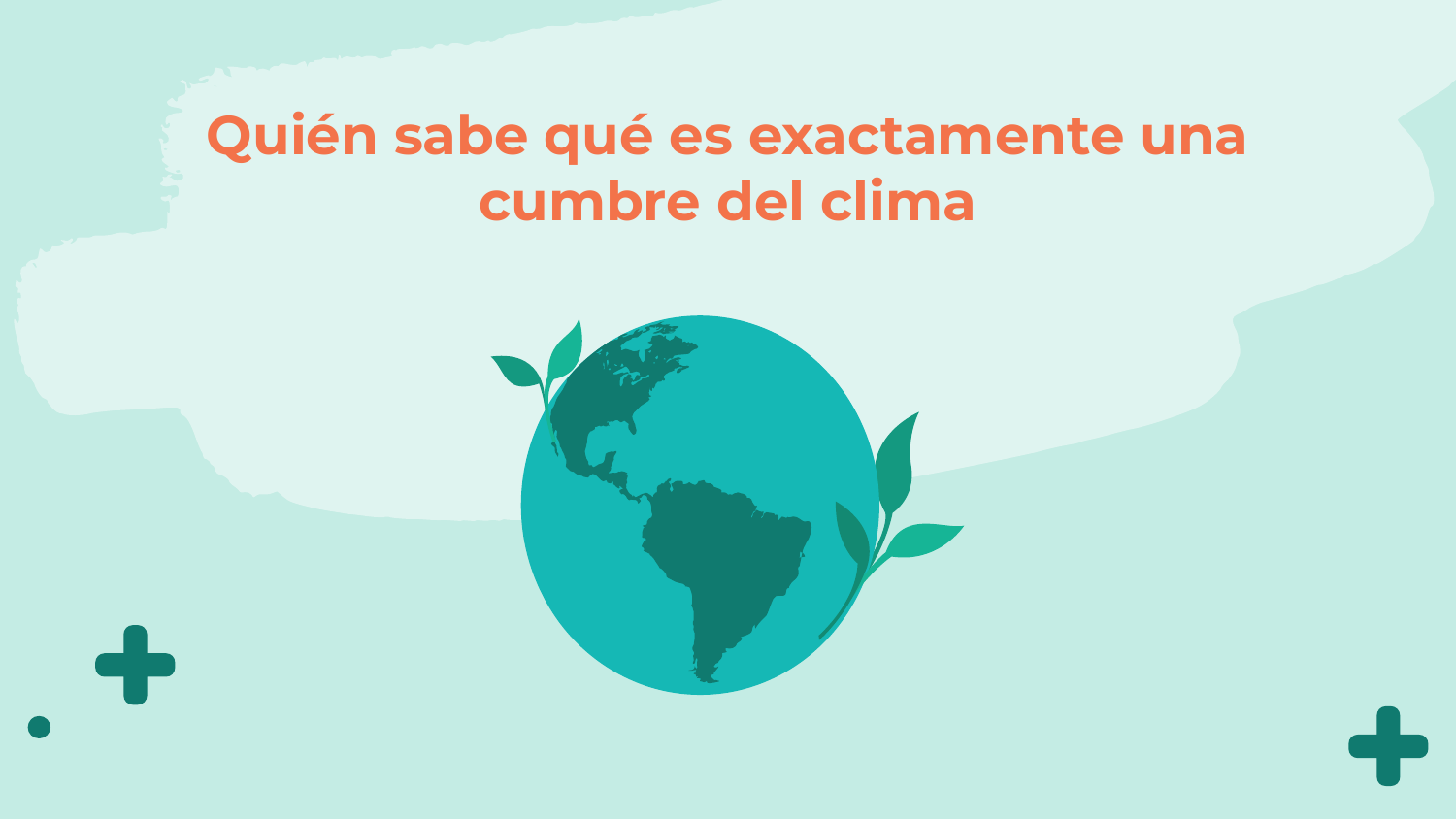

# Quién sabe qué es exactamente una cumbre del clima